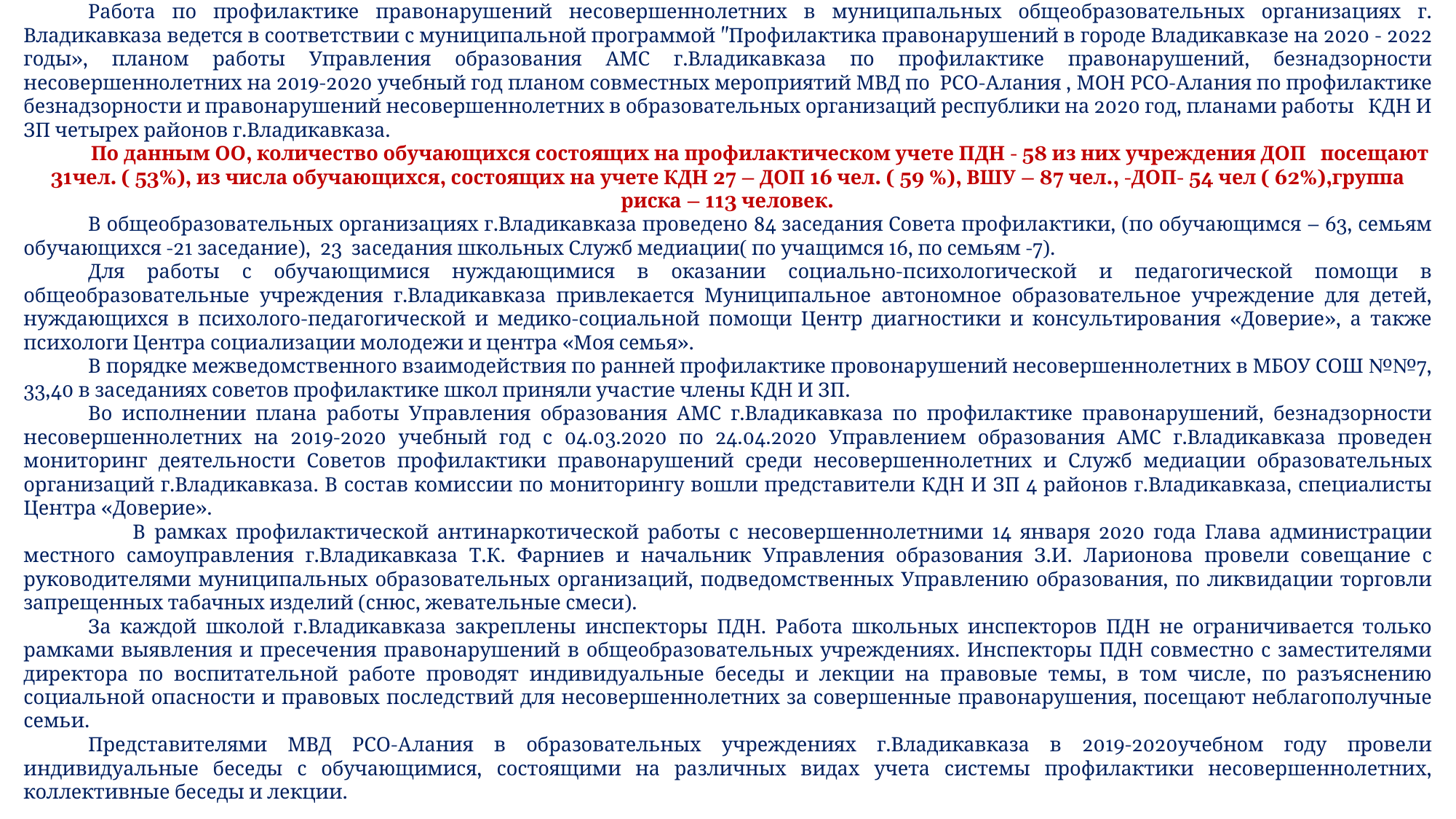

ПРОФИЛАКТИКА ПРАВОНАРУШЕНИЙ
Работа по профилактике правонарушений несовершеннолетних в муниципальных общеобразовательных организациях г. Владикавказа ведется в соответствии с муниципальной программой "Профилактика правонарушений в городе Владикавказе на 2020 - 2022 годы», планом работы Управления образования АМС г.Владикавказа по профилактике правонарушений, безнадзорности несовершеннолетних на 2019-2020 учебный год планом совместных мероприятий МВД по  РСО-Алания , МОН РСО-Алания по профилактике безнадзорности и правонарушений несовершеннолетних в образовательных организаций республики на 2020 год, планами работы   КДН И ЗП четырех районов г.Владикавказа.
По данным ОО, количество обучающихся состоящих на профилактическом учете ПДН - 58 из них учреждения ДОП   посещают 31чел. ( 53%), из числа обучающихся, состоящих на учете КДН 27 – ДОП 16 чел. ( 59 %), ВШУ – 87 чел., -ДОП- 54 чел ( 62%),группа риска – 113 человек.
В общеобразовательных организациях г.Владикавказа проведено 84 заседания Совета профилактики, (по обучающимся – 63, семьям обучающихся -21 заседание),  23  заседания школьных Служб медиации( по учащимся 16, по семьям -7).
Для работы с обучающимися нуждающимися в оказании социально-психологической и педагогической помощи в общеобразовательные учреждения г.Владикавказа привлекается Муниципальное автономное образовательное учреждение для детей, нуждающихся в психолого-педагогической и медико-социальной помощи Центр диагностики и консультирования «Доверие», а также психологи Центра социализации молодежи и центра «Моя семья».
В порядке межведомственного взаимодействия по ранней профилактике провонарушений несовершеннолетних в МБОУ СОШ №№7, 33,40 в заседаниях советов профилактике школ приняли участие члены КДН И ЗП.
Во исполнении плана работы Управления образования АМС г.Владикавказа по профилактике правонарушений, безнадзорности несовершеннолетних на 2019-2020 учебный год с 04.03.2020 по 24.04.2020 Управлением образования АМС г.Владикавказа проведен мониторинг деятельности Советов профилактики правонарушений среди несовершеннолетних и Служб медиации образовательных организаций г.Владикавказа. В состав комиссии по мониторингу вошли представители КДН И ЗП 4 районов г.Владикавказа, специалисты Центра «Доверие».
	В рамках профилактической антинаркотической работы с несовершеннолетними 14 января 2020 года Глава администрации местного самоуправления г.Владикавказа Т.К. Фарниев и начальник Управления образования З.И. Ларионова провели совещание с руководителями муниципальных образовательных организаций, подведомственных Управлению образования, по ликвидации торговли запрещенных табачных изделий (снюс, жевательные смеси).
За каждой школой г.Владикавказа закреплены инспекторы ПДН. Работа школьных инспекторов ПДН не ограничивается только рамками выявления и пресечения правонарушений в общеобразовательных учреждениях. Инспекторы ПДН совместно с заместителями директора по воспитательной работе проводят индивидуальные беседы и лекции на правовые темы, в том числе, по разъяснению социальной опасности и правовых последствий для несовершеннолетних за совершенные правонарушения, посещают неблагополучные семьи.
Представителями МВД РСО-Алания в образовательных учреждениях г.Владикавказа в 2019-2020учебном году провели индивидуальные беседы с обучающимися, состоящими на различных видах учета системы профилактики несовершеннолетних, коллективные беседы и лекции.